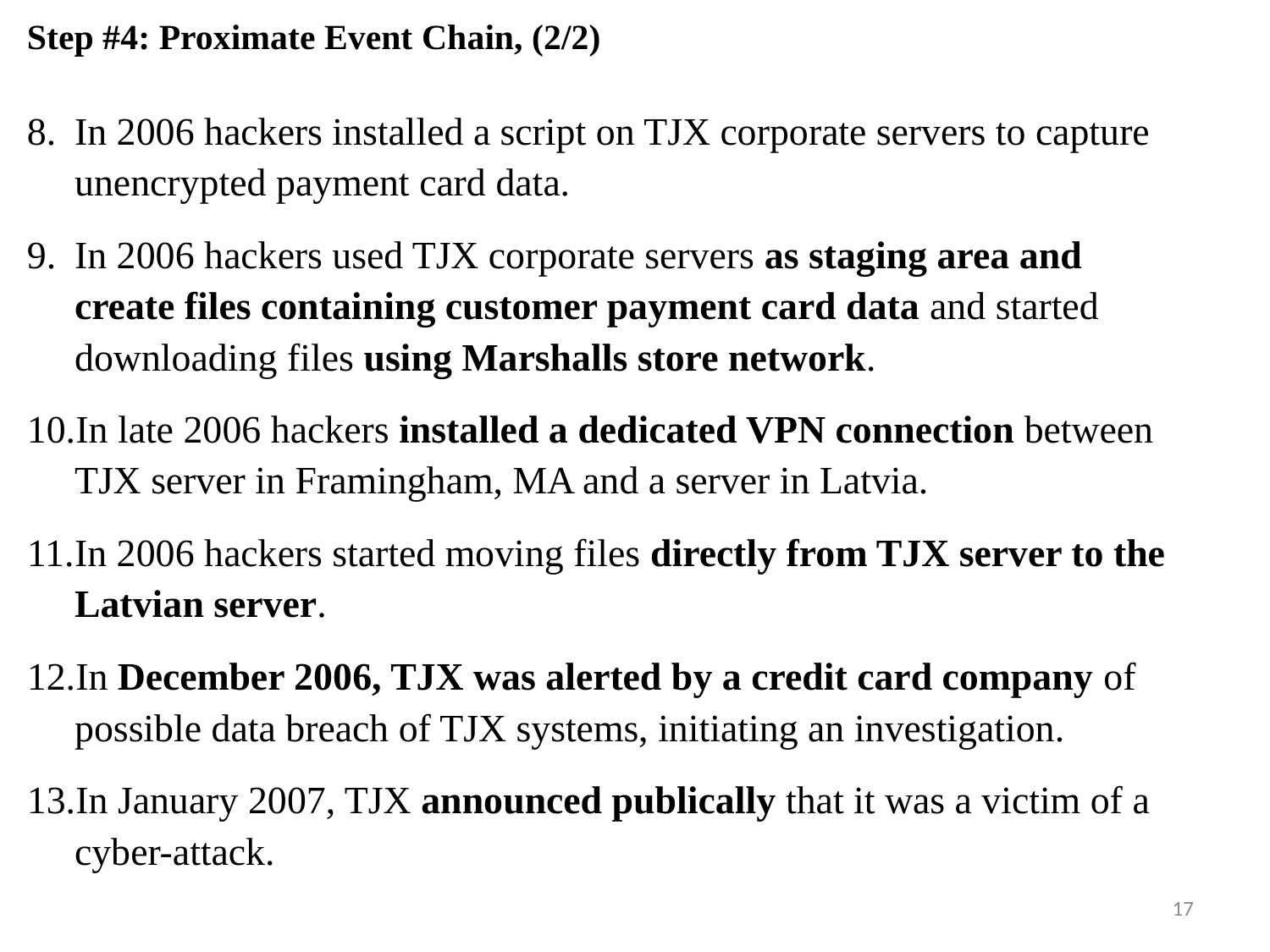

Step #4: Proximate Event Chain, (2/2)
In 2006 hackers installed a script on TJX corporate servers to capture unencrypted payment card data.
In 2006 hackers used TJX corporate servers as staging area and create files containing customer payment card data and started downloading files using Marshalls store network.
In late 2006 hackers installed a dedicated VPN connection between TJX server in Framingham, MA and a server in Latvia.
In 2006 hackers started moving files directly from TJX server to the Latvian server.
In December 2006, TJX was alerted by a credit card company of possible data breach of TJX systems, initiating an investigation.
In January 2007, TJX announced publically that it was a victim of a cyber-attack.
17